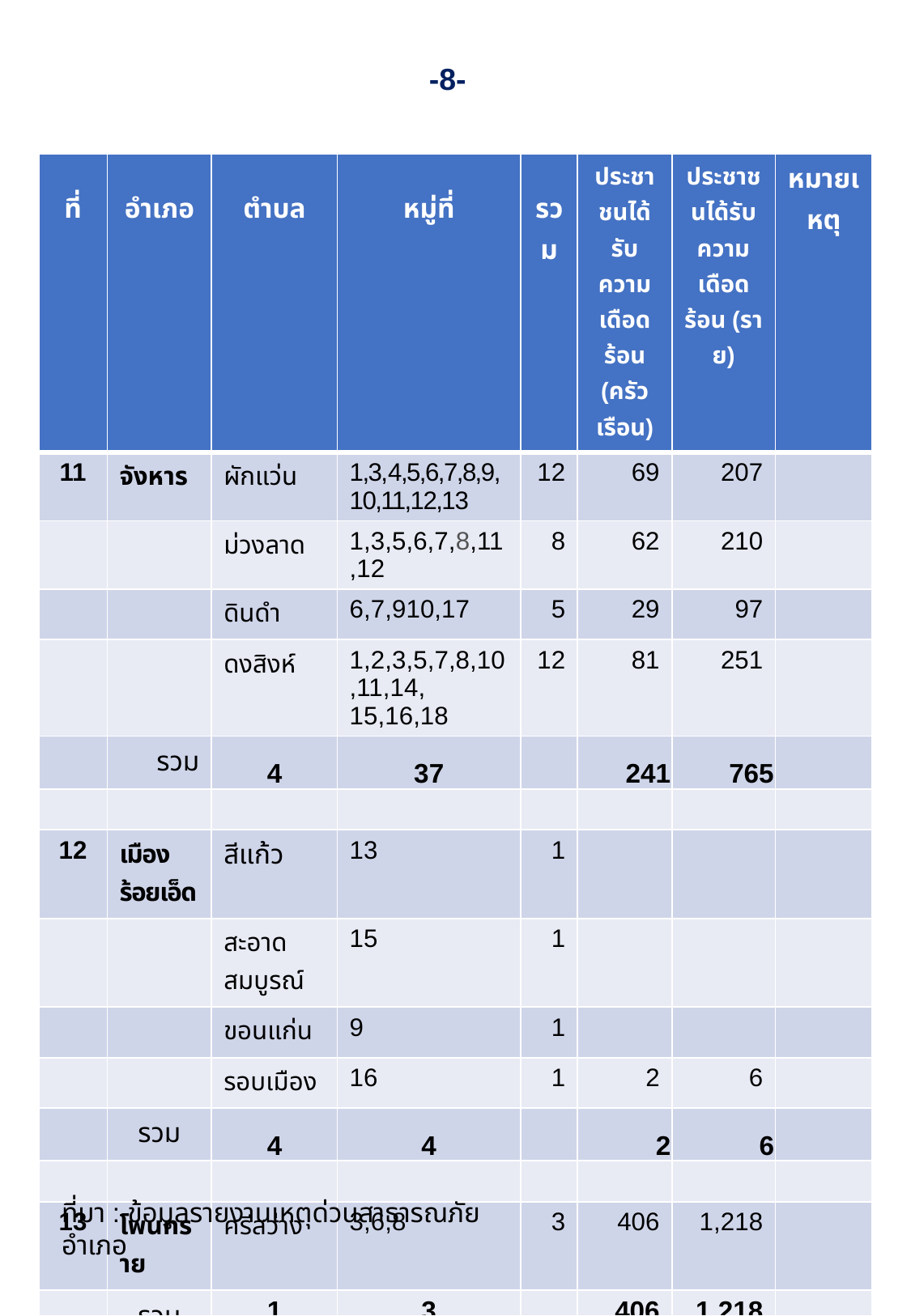

-8-
| ที่ | อำเภอ | ตำบล | หมู่ที่ | รวม | ประชาชนได้รับความเดือดร้อน (ครัวเรือน) | ประชาชนได้รับความเดือดร้อน (ราย) | หมายเหตุ |
| --- | --- | --- | --- | --- | --- | --- | --- |
| 11 | จังหาร | ผักแว่น | 1,3,4,5,6,7,8,9,10,11,12,13 | 12 | 69 | 207 |  |
|  |  | ม่วงลาด | 1,3,5,6,7,8,11,12 | 8 | 62 | 210 |  |
|  |  | ดินดำ | 6,7,910,17 | 5 | 29 | 97 |  |
|  |  | ดงสิงห์ | 1,2,3,5,7,8,10,11,14, 15,16,18 | 12 | 81 | 251 |  |
|  | รวม | 4 | 37 |  | 241 | 765 |  |
|  |  |  |  |  |  |  |  |
| 12 | เมืองร้อยเอ็ด | สีแก้ว | 13 | 1 |  |  |  |
|  |  | สะอาดสมบูรณ์ | 15 | 1 |  |  |  |
|  |  | ขอนแก่น | 9 | 1 |  |  |  |
|  |  | รอบเมือง | 16 | 1 | 2 | 6 |  |
|  | รวม | 4 | 4 |  | 2 | 6 |  |
|  |  |  |  |  |  |  |  |
| 13 | โพนทราย | ศรีสว่าง | 3,6,8 | 3 | 406 | 1,218 |  |
|  | รวม | 1 | 3 |  | 406 | 1,218 |  |
|  |  |  |  |  |  |  |  |
| 14 | สุวรรณภูมิ | ดอกไม้ | 8,10 | 2 |  |  |  |
|  |  | หัวโทน | 8 | 1 |  |  |  |
|  | รวม | 2 | 3 |  | 52 | 156 |  |
|  |  |  |  |  |  |  |  |
| รวม | 14 | 87 | 709 |  | 11,120 | 31,597 |  |
ที่มา : ข้อมูลรายงานเหตุด่วนสาธารณภัยอำเภอ